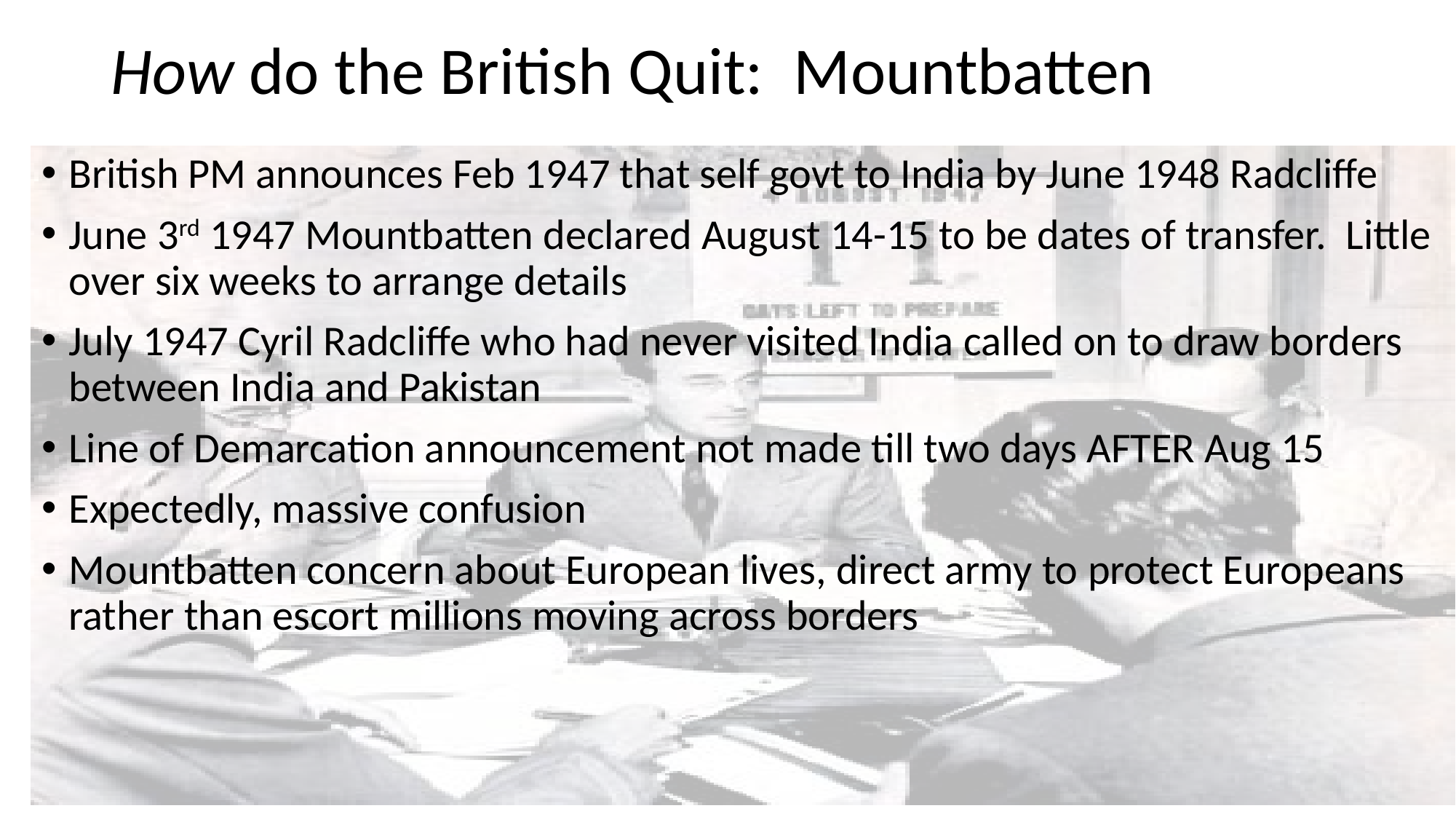

# How do the British Quit:  Mountbatten
British PM announces Feb 1947 that self govt to India by June 1948 Radcliffe
June 3rd 1947 Mountbatten declared August 14-15 to be dates of transfer.  Little over six weeks to arrange details
July 1947 Cyril Radcliffe who had never visited India called on to draw borders between India and Pakistan
Line of Demarcation announcement not made till two days AFTER Aug 15
Expectedly, massive confusion
Mountbatten concern about European lives, direct army to protect Europeans rather than escort millions moving across borders